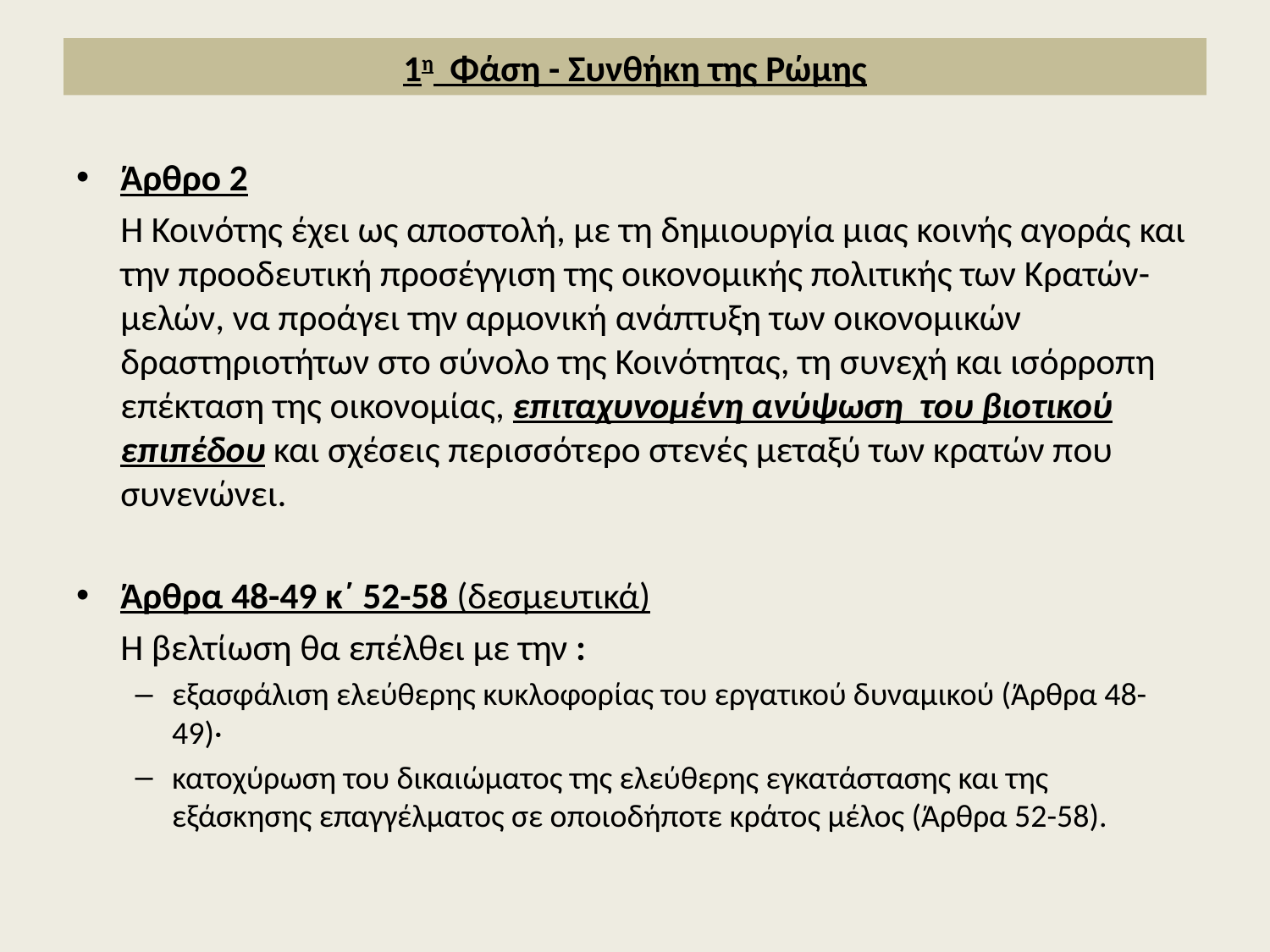

# 1η  Φάση - Συνθήκη της Ρώμης
Άρθρο 2
	Η Κοινότης έχει ως αποστολή, με τη δημιουργία μιας κοινής αγοράς και την προοδευτική προσέγγιση της οικονομικής πολιτικής των Κρατών-μελών, να προάγει την αρμονική ανάπτυξη των οικονομικών δραστηριοτήτων στο σύνολο της Κοινότητας, τη συνεχή και ισόρροπη επέκταση της οικονομίας, επιταχυνομένη ανύψωση  του βιοτικού επιπέδου και σχέσεις περισσότερο στενές μεταξύ των κρατών που συνενώνει.

Άρθρα 48-49 κ΄ 52-58 (δεσμευτικά)
	Η βελτίωση θα επέλθει με την :
εξασφάλιση ελεύθερης κυκλοφορίας του εργατικού δυναμικού (Άρθρα 48-49)·
κατοχύρωση του δικαιώματος της ελεύθερης εγκατάστασης και της εξάσκησης επαγγέλματος σε οποιοδήποτε κράτος μέλος (Άρθρα 52-58).